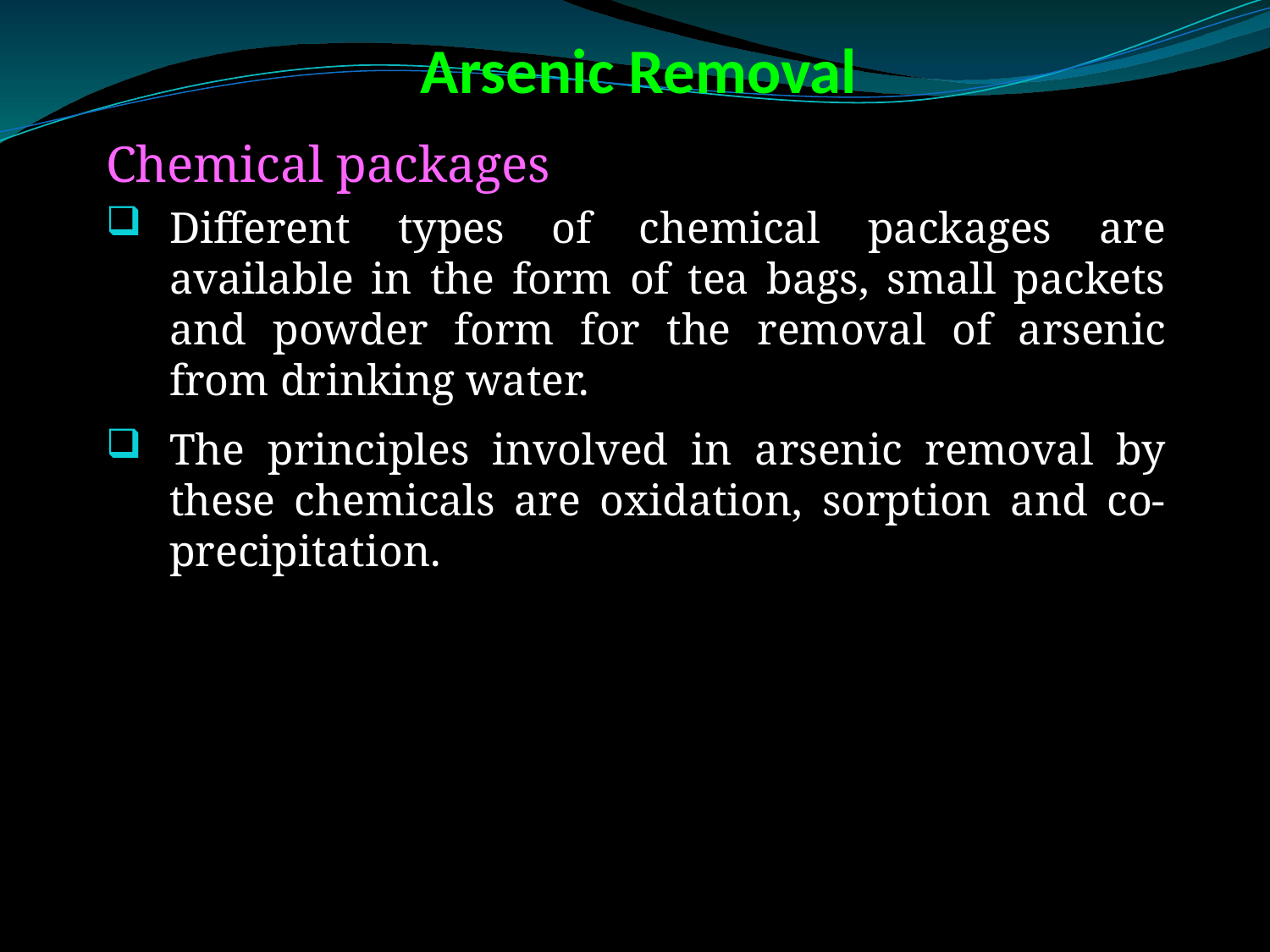

# Arsenic Removal
Chemical packages
Different types of chemical packages are available in the form of tea bags, small packets and powder form for the removal of arsenic from drinking water.
The principles involved in arsenic removal by these chemicals are oxidation, sorption and co-precipitation.